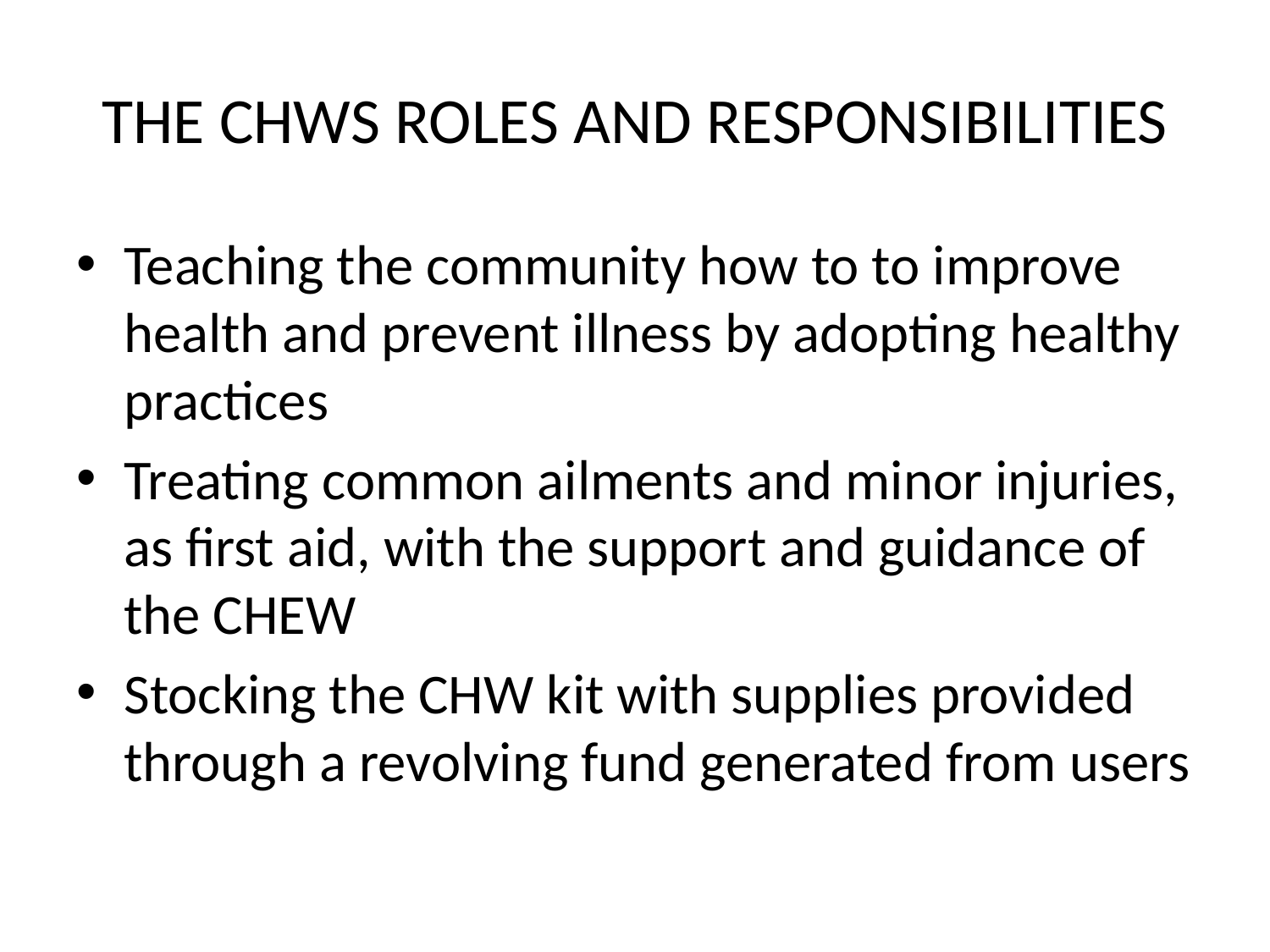

# THE CHWS ROLES AND RESPONSIBILITIES
Teaching the community how to to improve health and prevent illness by adopting healthy practices
Treating common ailments and minor injuries, as first aid, with the support and guidance of the CHEW
Stocking the CHW kit with supplies provided through a revolving fund generated from users